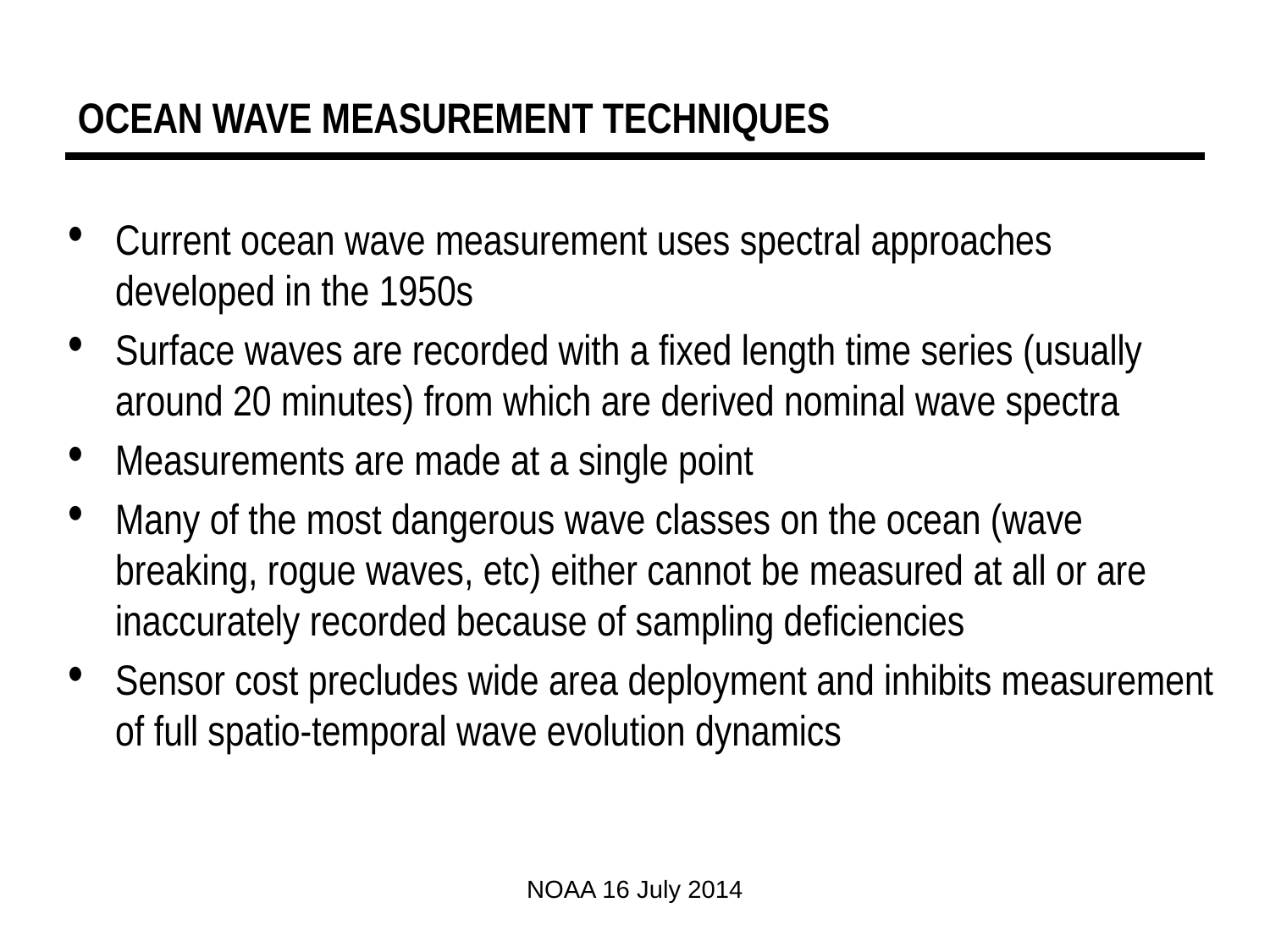

# OCEAN WAVE MEASUREMENT TECHNIQUES
Current ocean wave measurement uses spectral approaches developed in the 1950s
Surface waves are recorded with a fixed length time series (usually around 20 minutes) from which are derived nominal wave spectra
Measurements are made at a single point
Many of the most dangerous wave classes on the ocean (wave breaking, rogue waves, etc) either cannot be measured at all or are inaccurately recorded because of sampling deficiencies
Sensor cost precludes wide area deployment and inhibits measurement of full spatio-temporal wave evolution dynamics

NOAA 16 July 2014